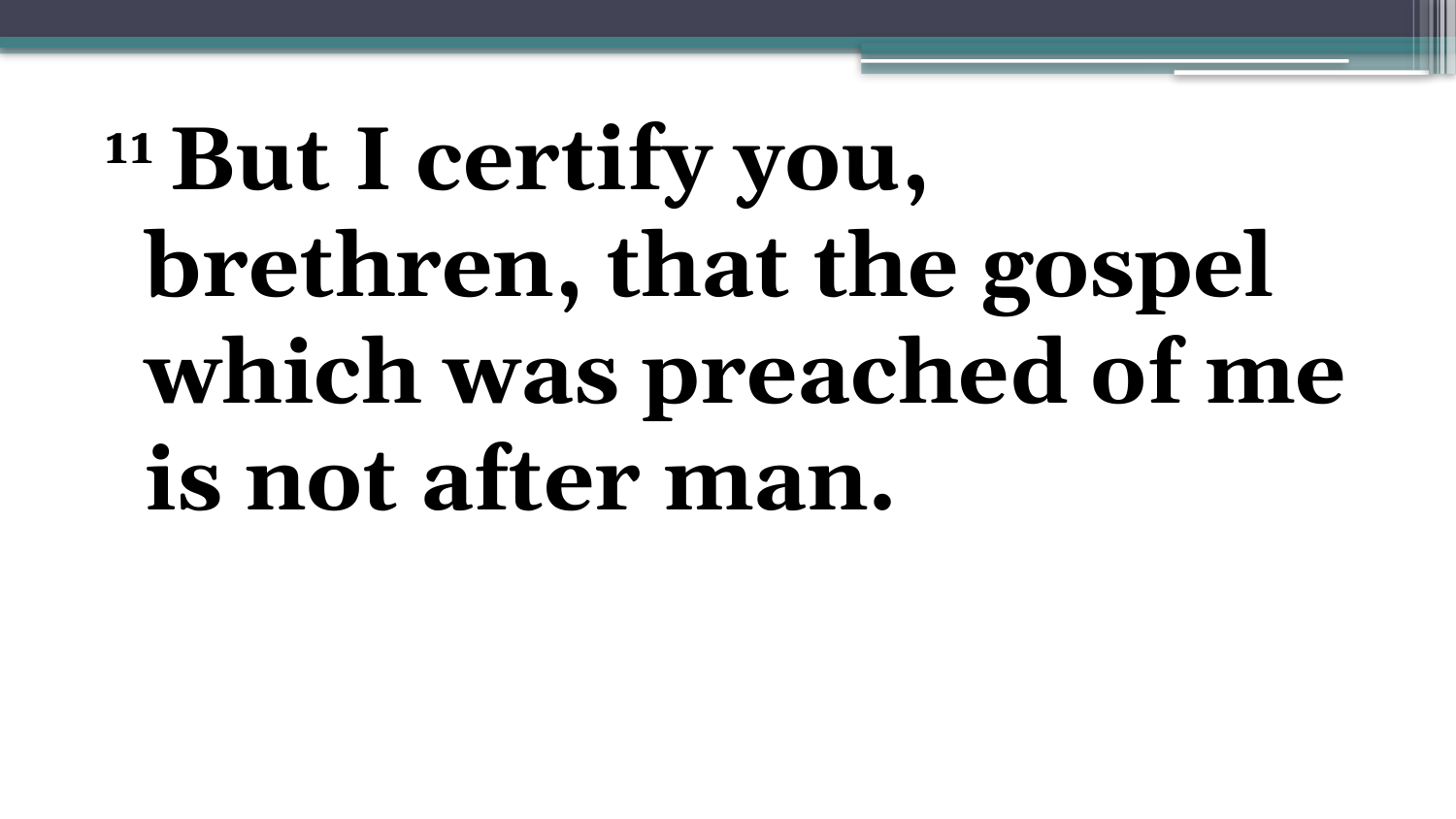

11 But I certify you, brethren, that the gospel which was preached of me is not after man.